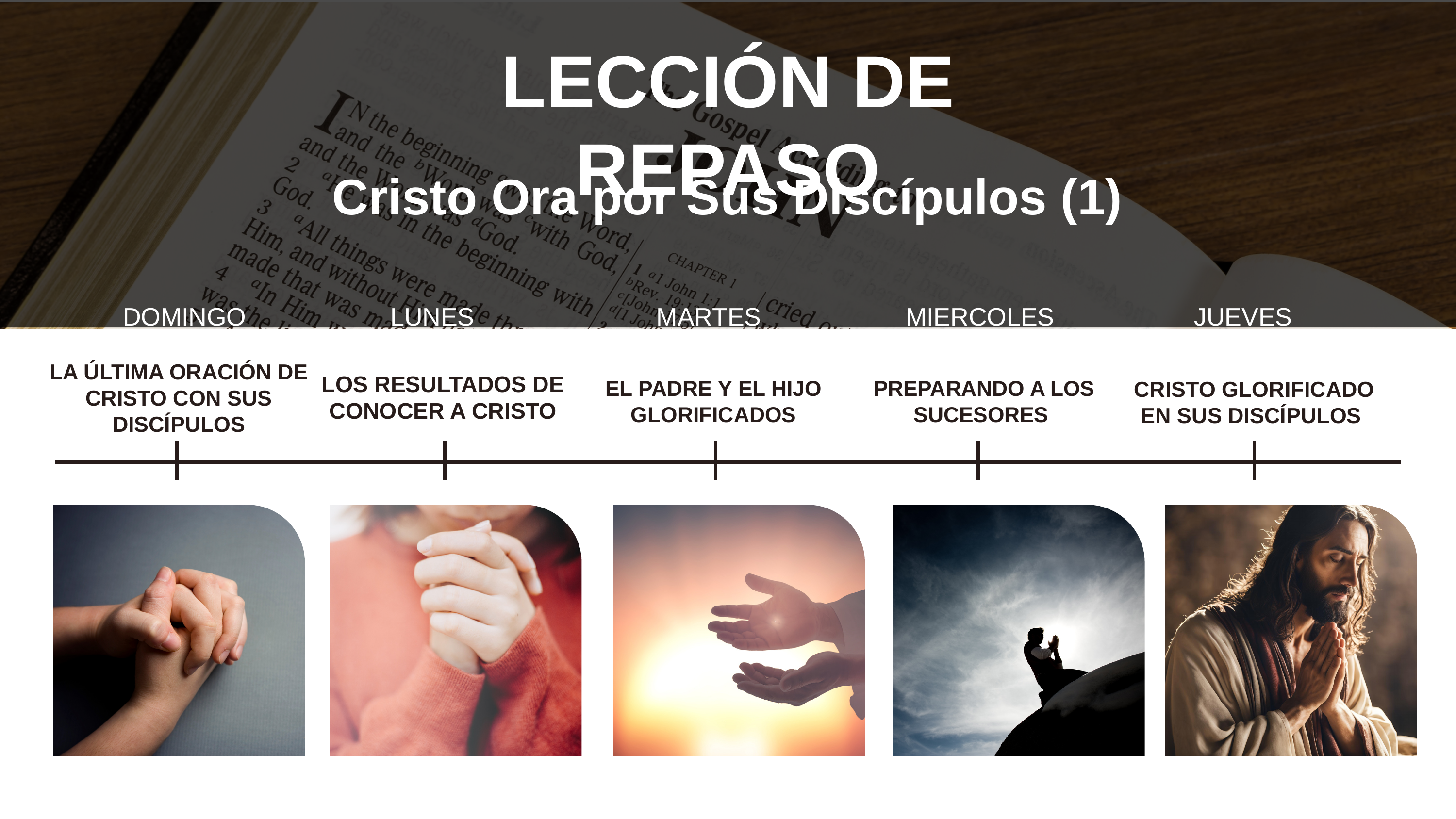

LECCIÓN DE REPASO
Cristo Ora por Sus Discípulos (1)
DOMINGO
LUNES
MARTES
MIERCOLES
JUEVES
LA ÚLTIMA ORACIÓN DE CRISTO CON SUS DISCÍPULOS
LOS RESULTADOS DE CONOCER A CRISTO
EL PADRE Y EL HIJO GLORIFICADOS
PREPARANDO A LOS SUCESORES
CRISTO GLORIFICADO EN SUS DISCÍPULOS